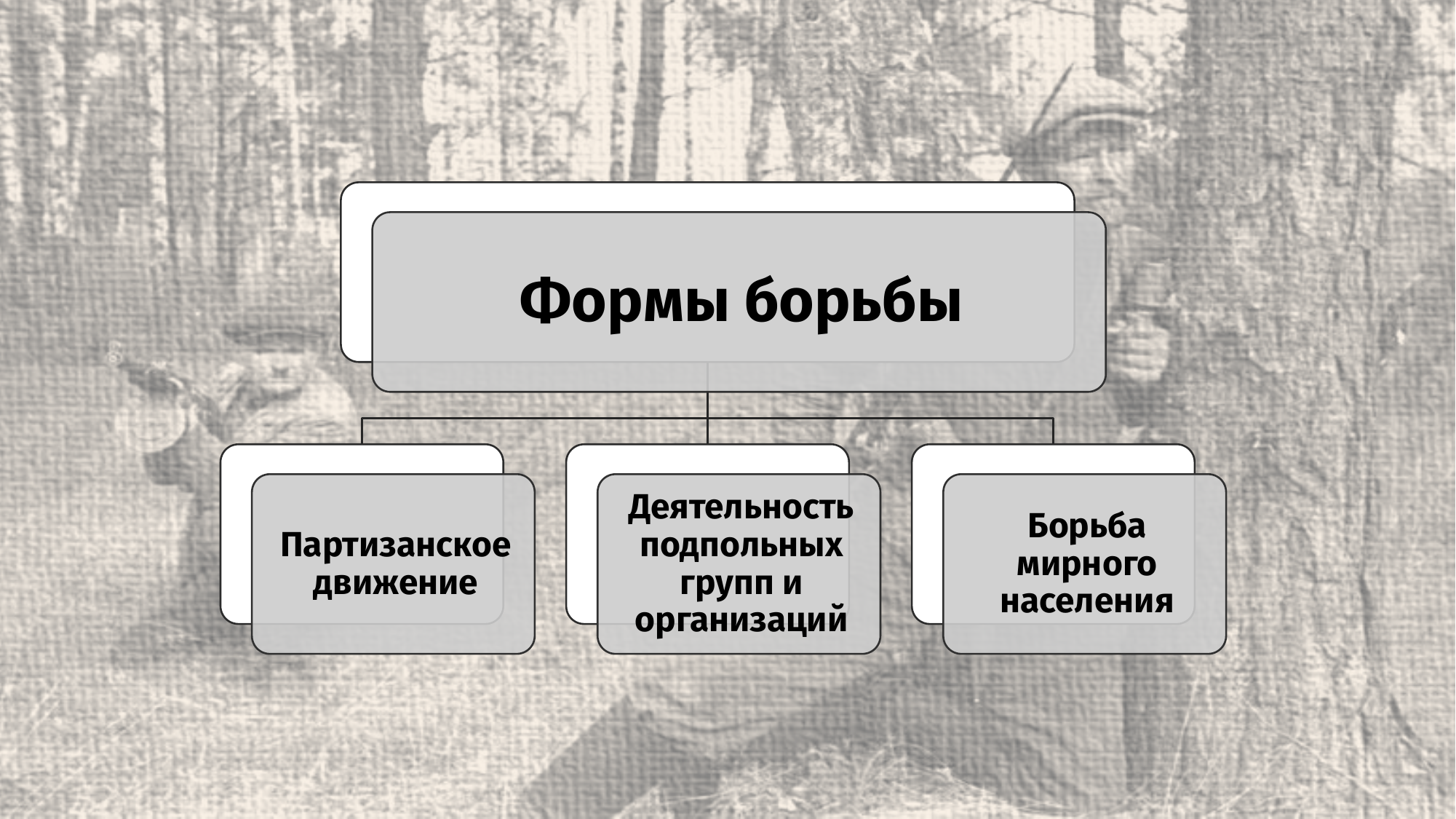

Формы борьбы
Партизанское движение
Деятельность подпольных групп и организаций
Борьба мирного населения